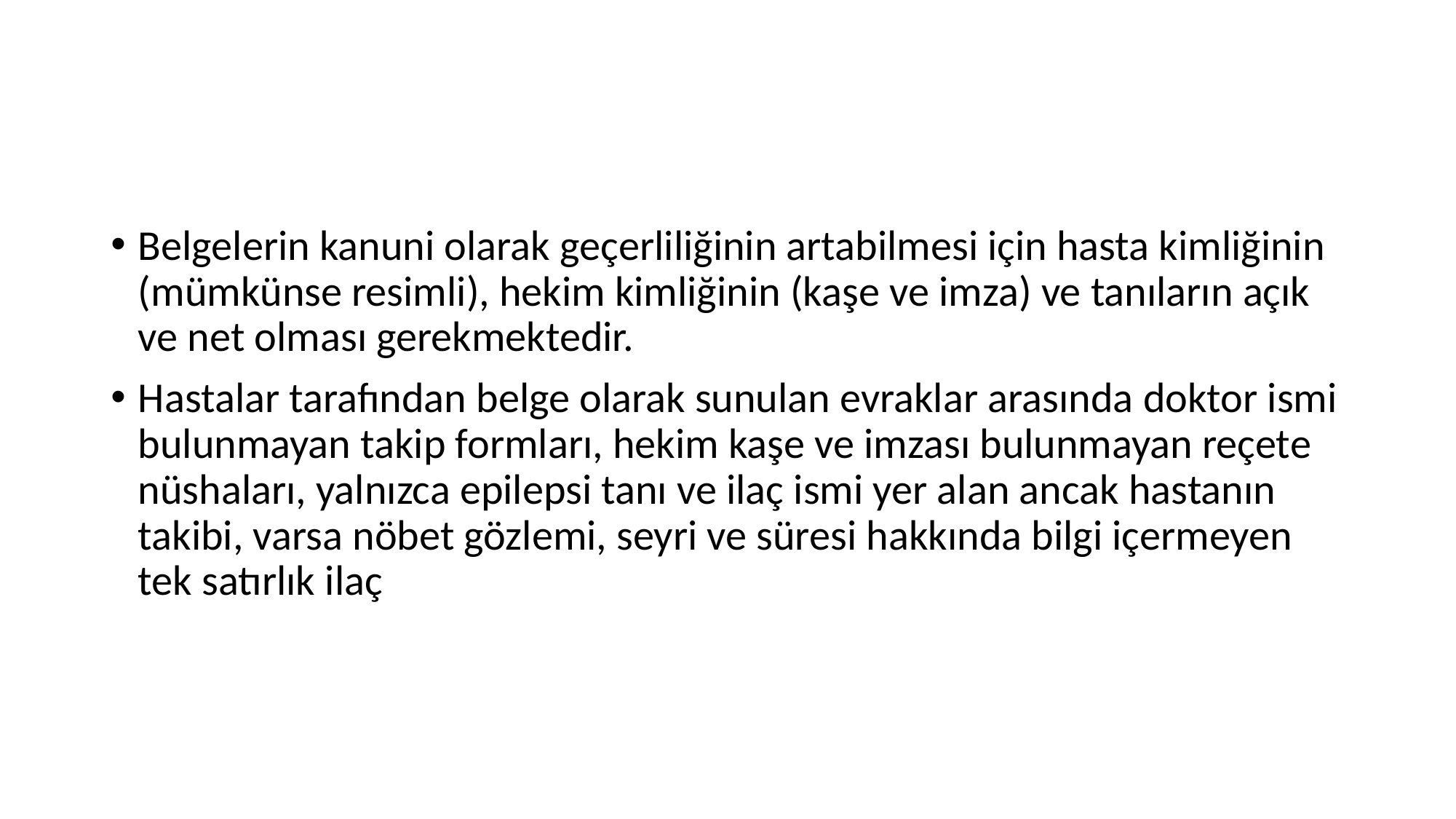

#
Belgelerin kanuni olarak geçerliliğinin artabilmesi için hasta kimliğinin (mümkünse resimli), hekim kimliğinin (kaşe ve imza) ve tanıların açık ve net olması gerekmektedir.
Hastalar tarafından belge olarak sunulan evraklar arasında doktor ismi bulunmayan takip formları, hekim kaşe ve imzası bulunmayan reçete nüshaları, yalnızca epilepsi tanı ve ilaç ismi yer alan ancak hastanın takibi, varsa nöbet gözlemi, seyri ve süresi hakkında bilgi içermeyen tek satırlık ilaç